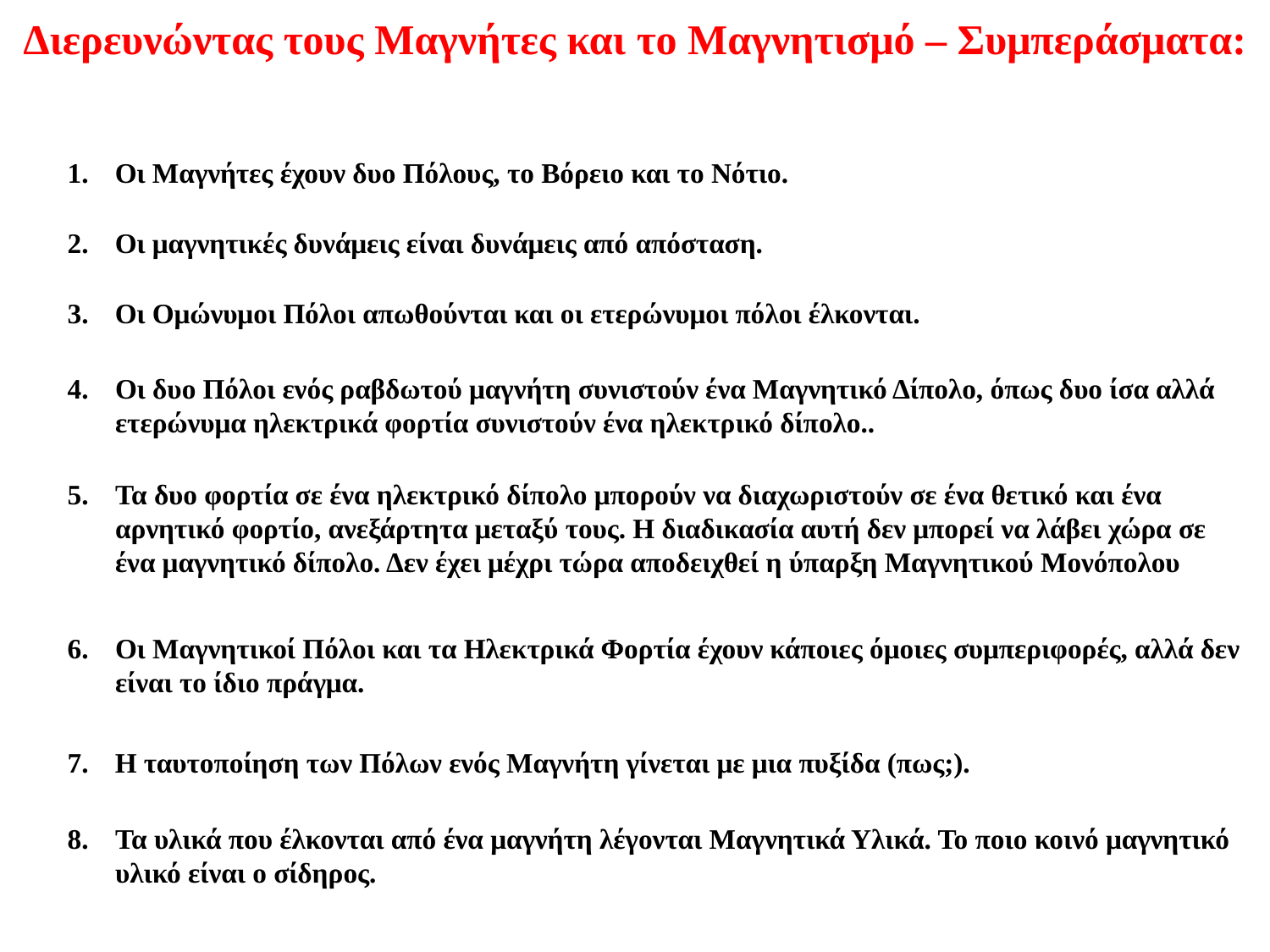

Διερευνώντας τους Μαγνήτες και το Μαγνητισμό – Συμπεράσματα:
Οι Μαγνήτες έχουν δυο Πόλους, το Βόρειο και το Νότιο.
Οι μαγνητικές δυνάμεις είναι δυνάμεις από απόσταση.
Οι Ομώνυμοι Πόλοι απωθούνται και οι ετερώνυμοι πόλοι έλκονται.
Οι δυο Πόλοι ενός ραβδωτού μαγνήτη συνιστούν ένα Μαγνητικό Δίπολο, όπως δυο ίσα αλλά ετερώνυμα ηλεκτρικά φορτία συνιστούν ένα ηλεκτρικό δίπολο..
Τα δυο φορτία σε ένα ηλεκτρικό δίπολο μπορούν να διαχωριστούν σε ένα θετικό και ένα αρνητικό φορτίο, ανεξάρτητα μεταξύ τους. Η διαδικασία αυτή δεν μπορεί να λάβει χώρα σε ένα μαγνητικό δίπολο. Δεν έχει μέχρι τώρα αποδειχθεί η ύπαρξη Μαγνητικού Μονόπολου
Οι Μαγνητικοί Πόλοι και τα Ηλεκτρικά Φορτία έχουν κάποιες όμοιες συμπεριφορές, αλλά δεν είναι το ίδιο πράγμα.
Η ταυτοποίηση των Πόλων ενός Μαγνήτη γίνεται με μια πυξίδα (πως;).
Τα υλικά που έλκονται από ένα μαγνήτη λέγονται Μαγνητικά Υλικά. Το ποιο κοινό μαγνητικό υλικό είναι ο σίδηρος.